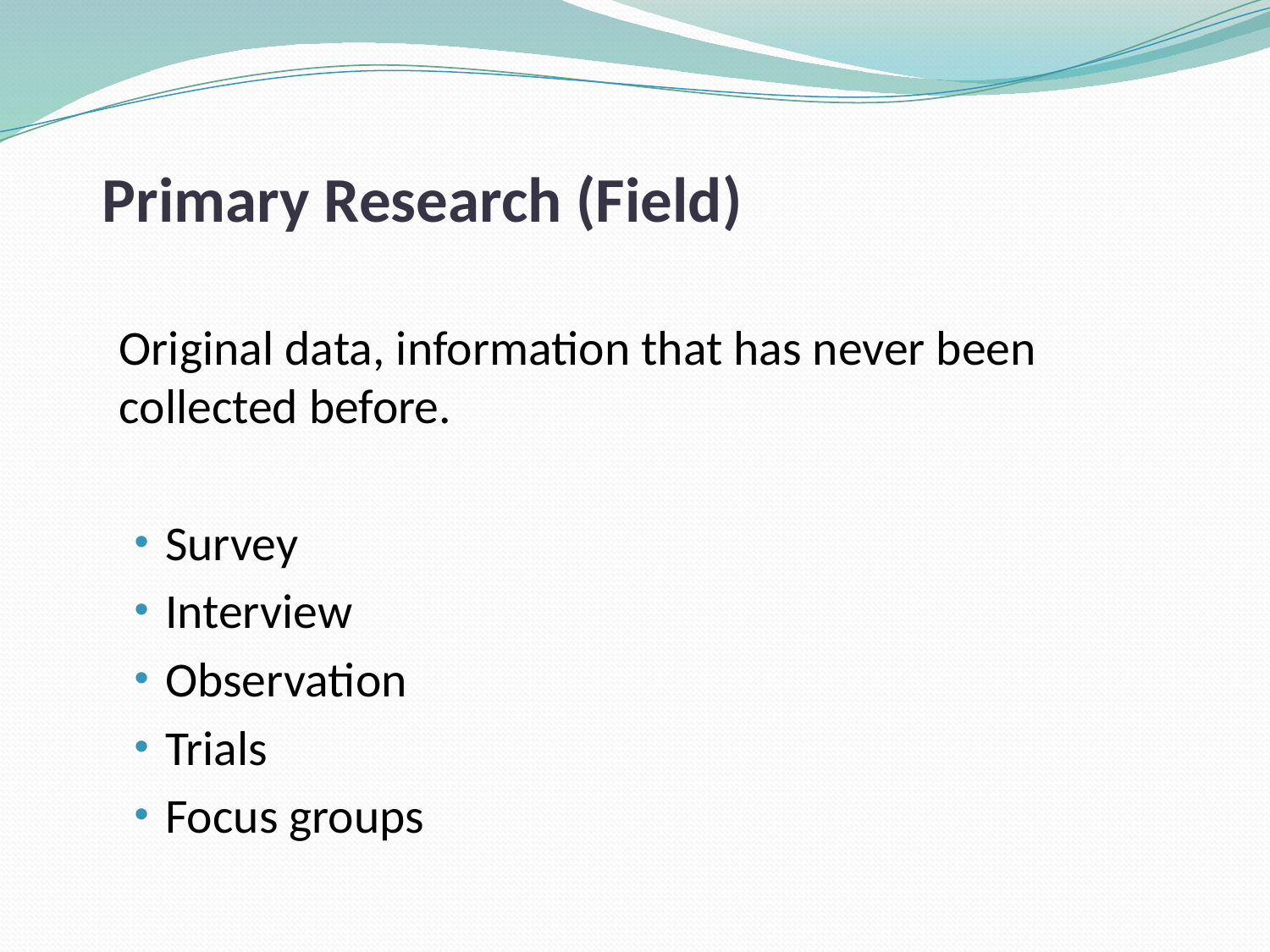

# Primary Research (Field)

	Original data, information that has never been collected before.

Survey
Interview
Observation
Trials
Focus groups